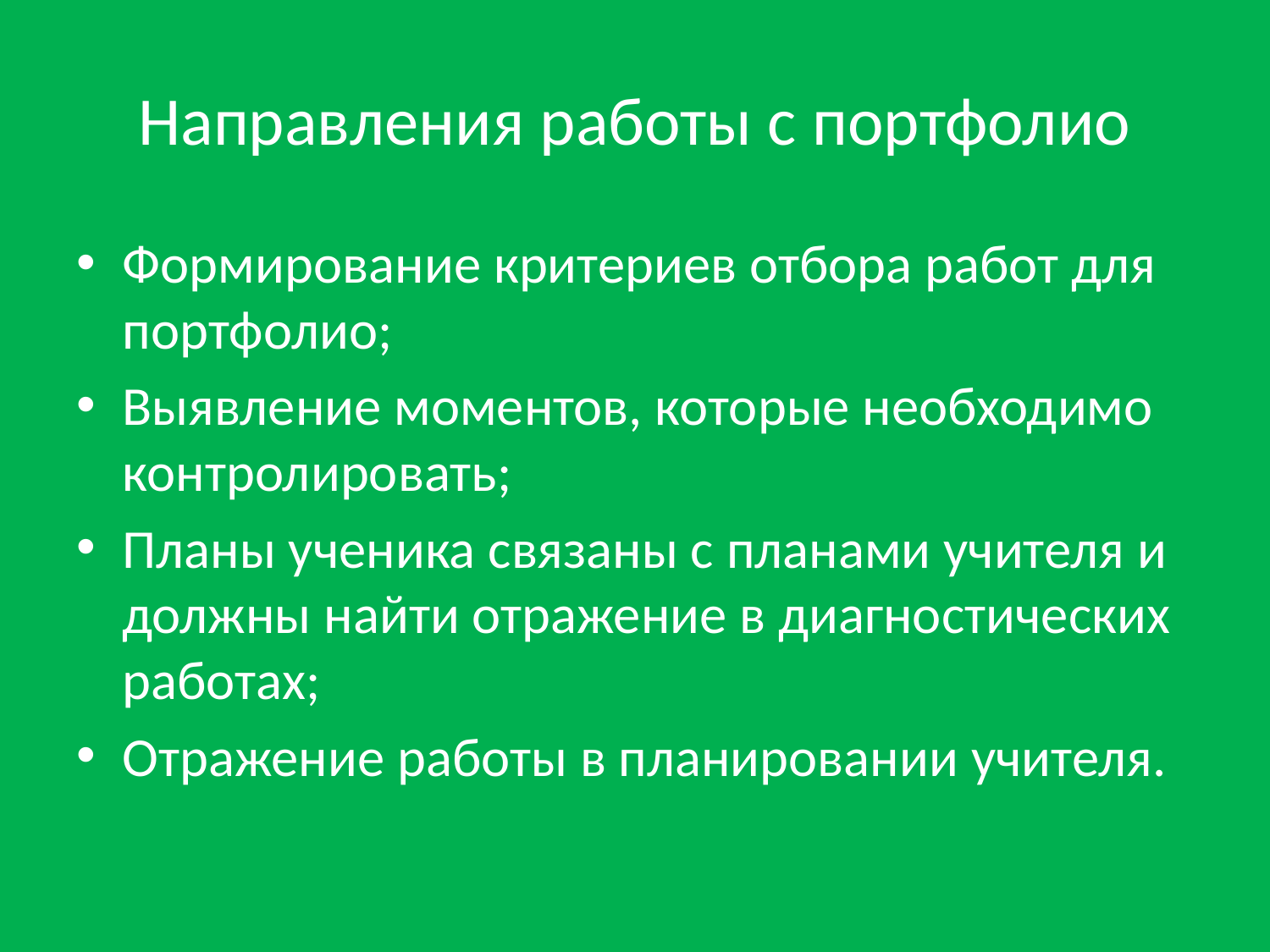

# Направления работы с портфолио
Формирование критериев отбора работ для портфолио;
Выявление моментов, которые необходимо контролировать;
Планы ученика связаны с планами учителя и должны найти отражение в диагностических работах;
Отражение работы в планировании учителя.